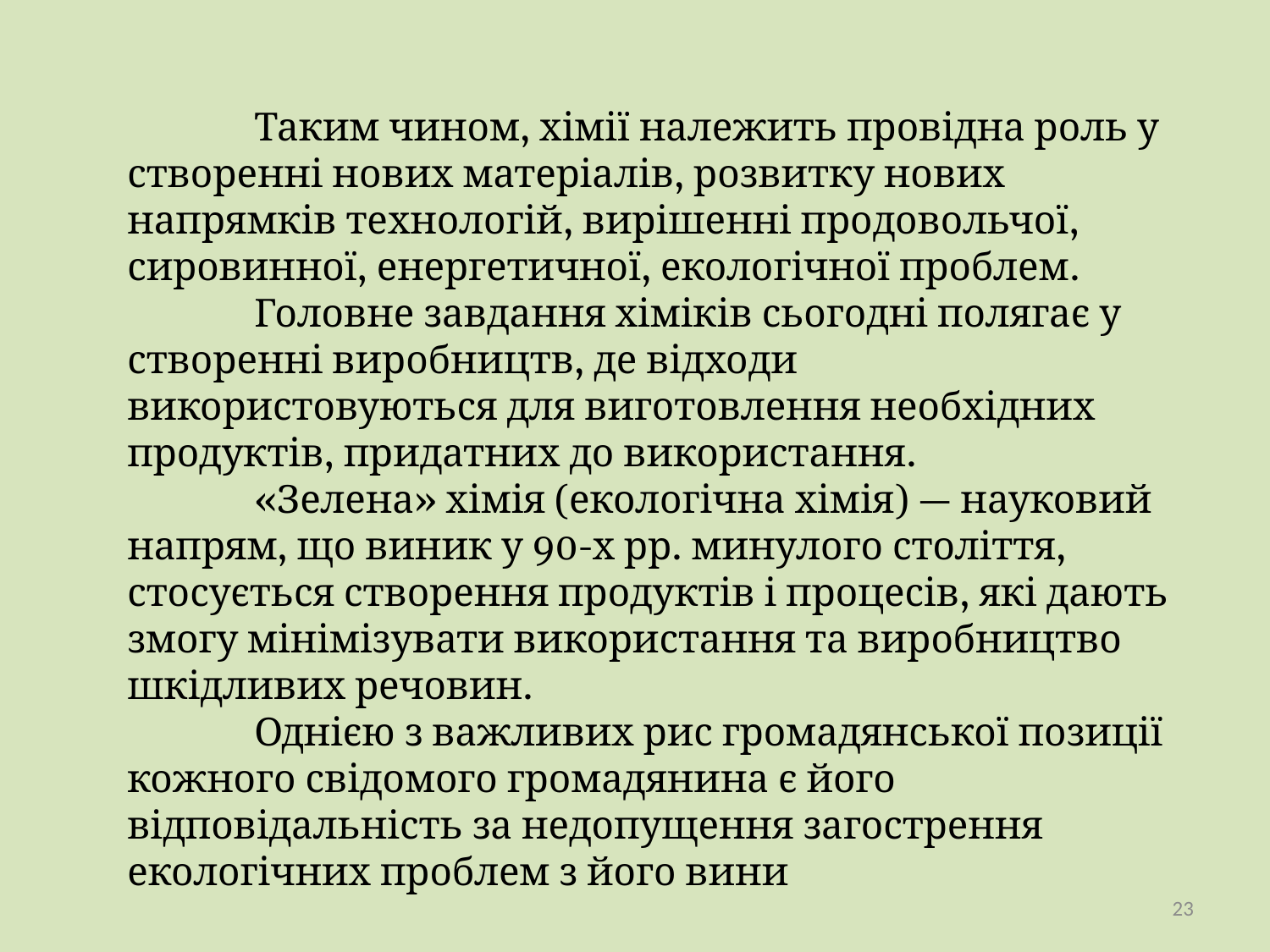

Таким чином, хімії належить провідна роль у створенні нових матеріалів, розвитку нових напрямків технологій, вирішенні продовольчої, сировинної, енергетичної, екологічної проблем.
	Головне завдання хіміків сьогодні полягає у створенні виробництв, де відходи використовуються для виготовлення необхідних продуктів, придатних до використання.
	«Зелена» хімія (екологічна хімія) — науковий напрям, що виник у 90-х рр. минулого століття, стосується створення продуктів і процесів, які дають змогу мінімізувати використання та виробництво шкідливих речовин.
	Однією з важливих рис громадянської позиції кожного свідомого громадянина є його відповідальність за недопущення загострення екологічних проблем з його вини
23